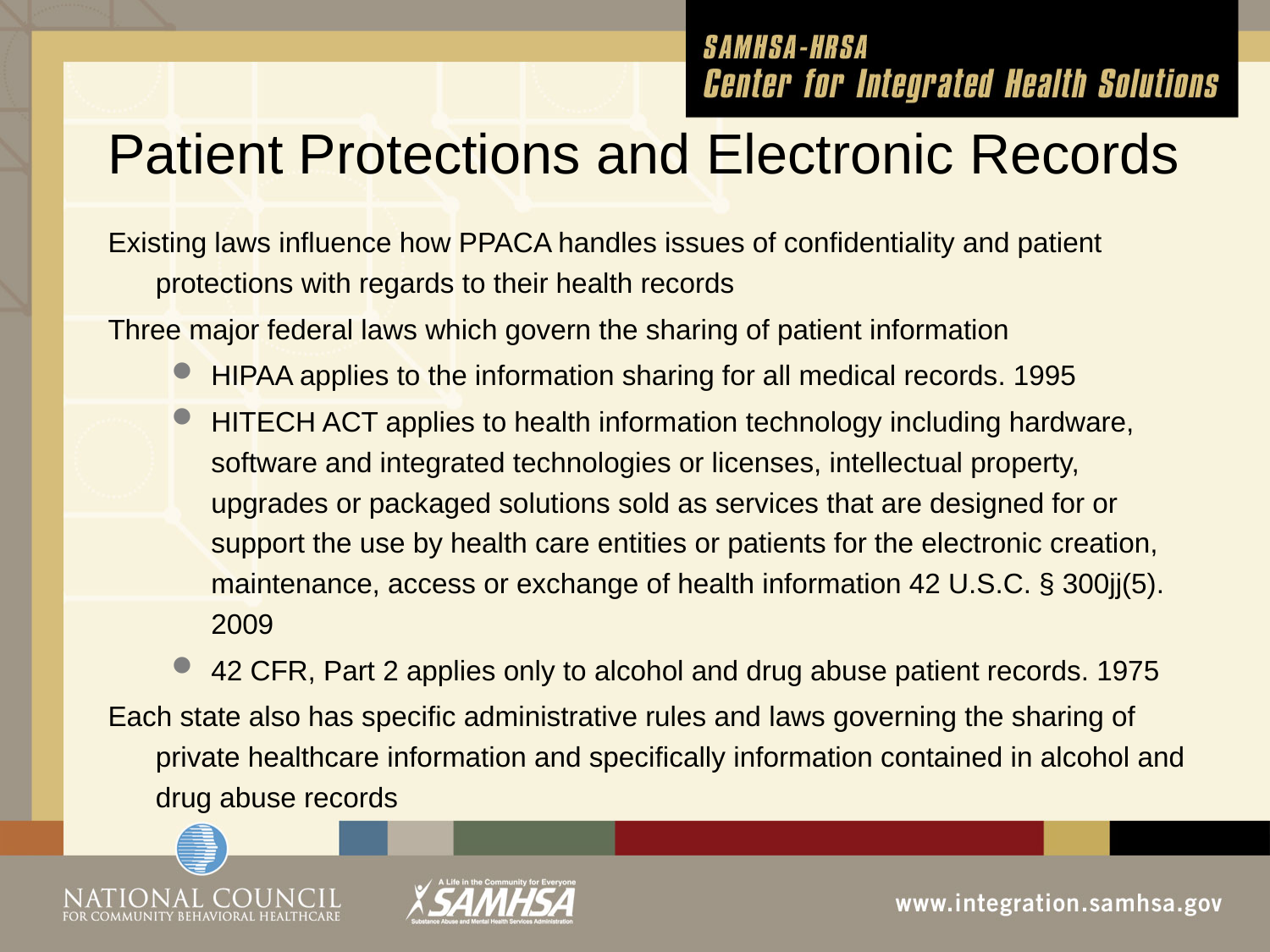

# Patient Protections and Electronic Records
Existing laws influence how PPACA handles issues of confidentiality and patient protections with regards to their health records
Three major federal laws which govern the sharing of patient information
HIPAA applies to the information sharing for all medical records. 1995
HITECH ACT applies to health information technology including hardware, software and integrated technologies or licenses, intellectual property, upgrades or packaged solutions sold as services that are designed for or support the use by health care entities or patients for the electronic creation, maintenance, access or exchange of health information 42 U.S.C. § 300jj(5). 2009
42 CFR, Part 2 applies only to alcohol and drug abuse patient records. 1975
Each state also has specific administrative rules and laws governing the sharing of private healthcare information and specifically information contained in alcohol and drug abuse records